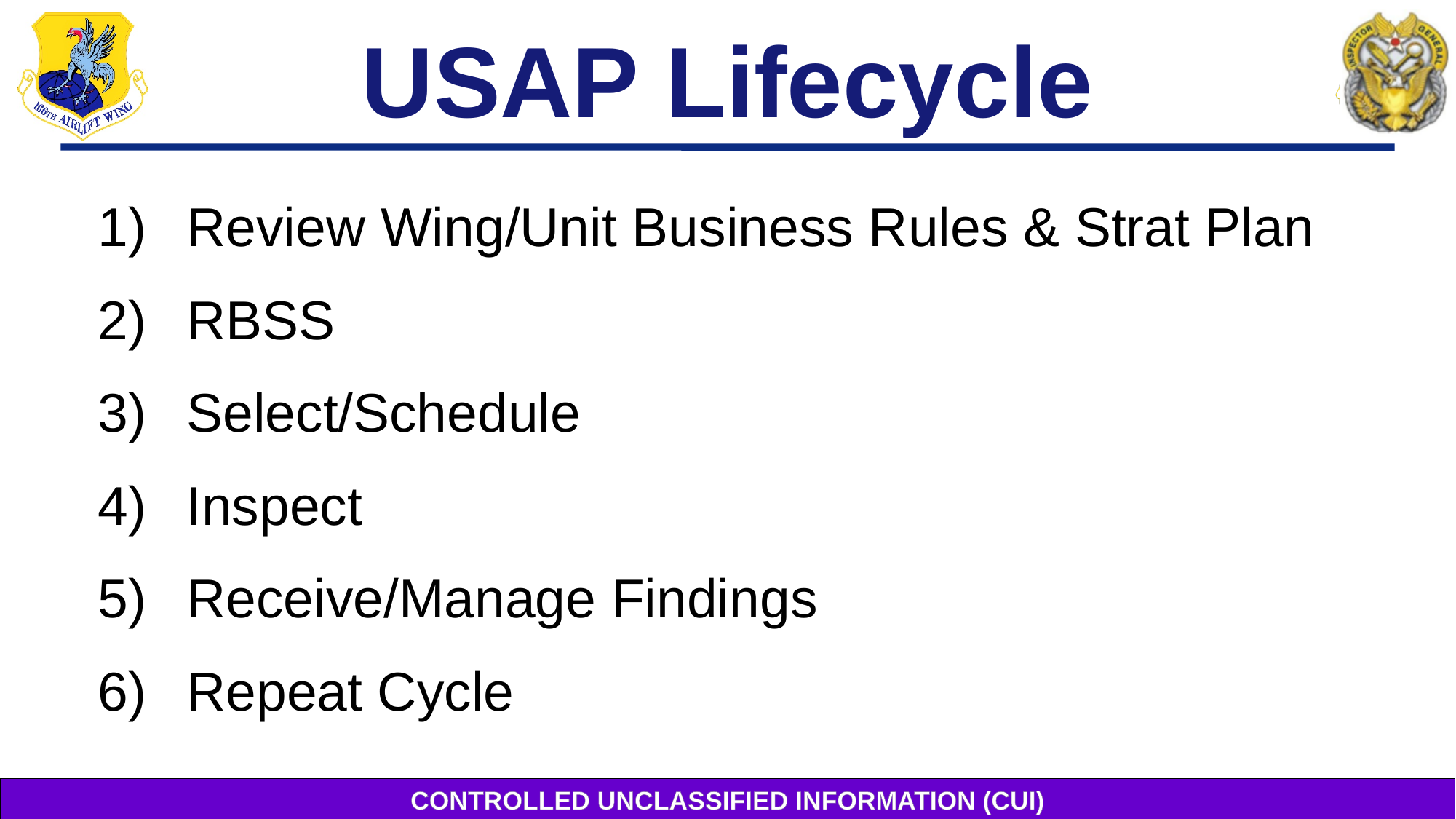

# USAP Lifecycle
Review Wing/Unit Business Rules & Strat Plan
RBSS
Select/Schedule
Inspect
Receive/Manage Findings
Repeat Cycle